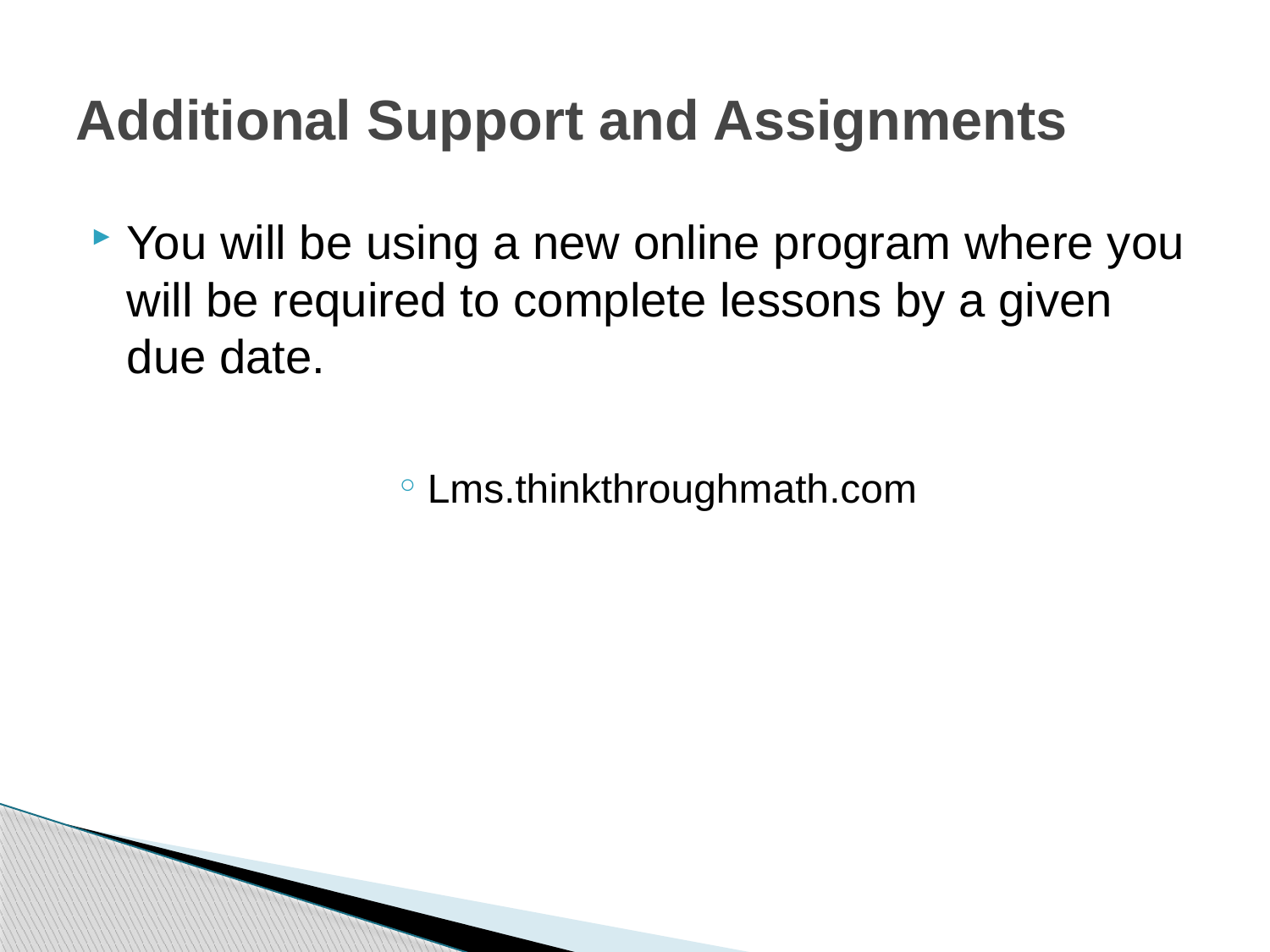

# Additional Support and Assignments
You will be using a new online program where you will be required to complete lessons by a given due date.

Lms.thinkthroughmath.com